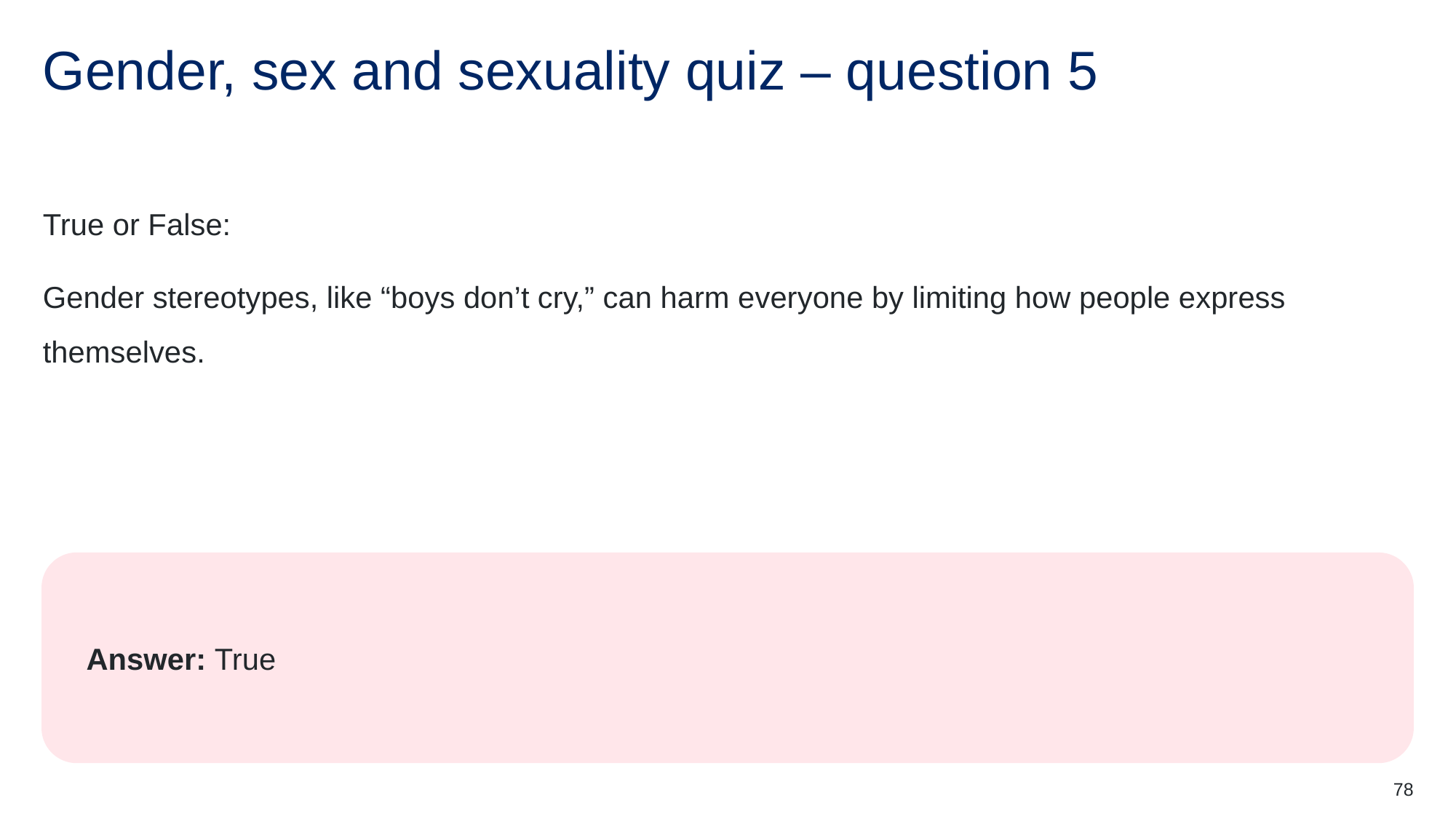

# Gender, sex and sexuality quiz – question 5
True or False:
Gender stereotypes, like “boys don’t cry,” can harm everyone by limiting how people express themselves.
Answer: True
78